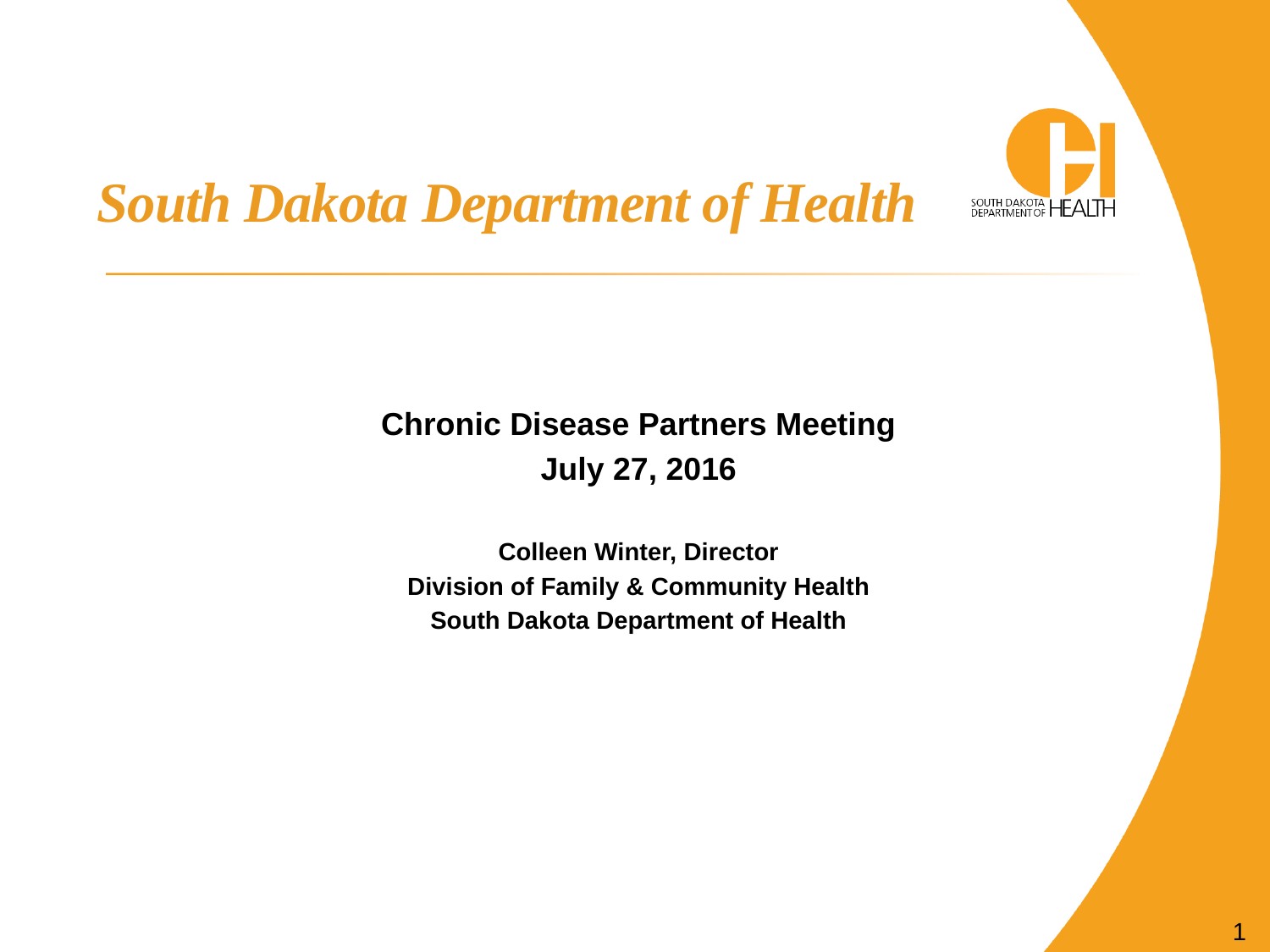

South Dakota Department of Health

Chronic Disease Partners Meeting
July 27, 2016

Colleen Winter, Director
Division of Family & Community Health
South Dakota Department of Health

1